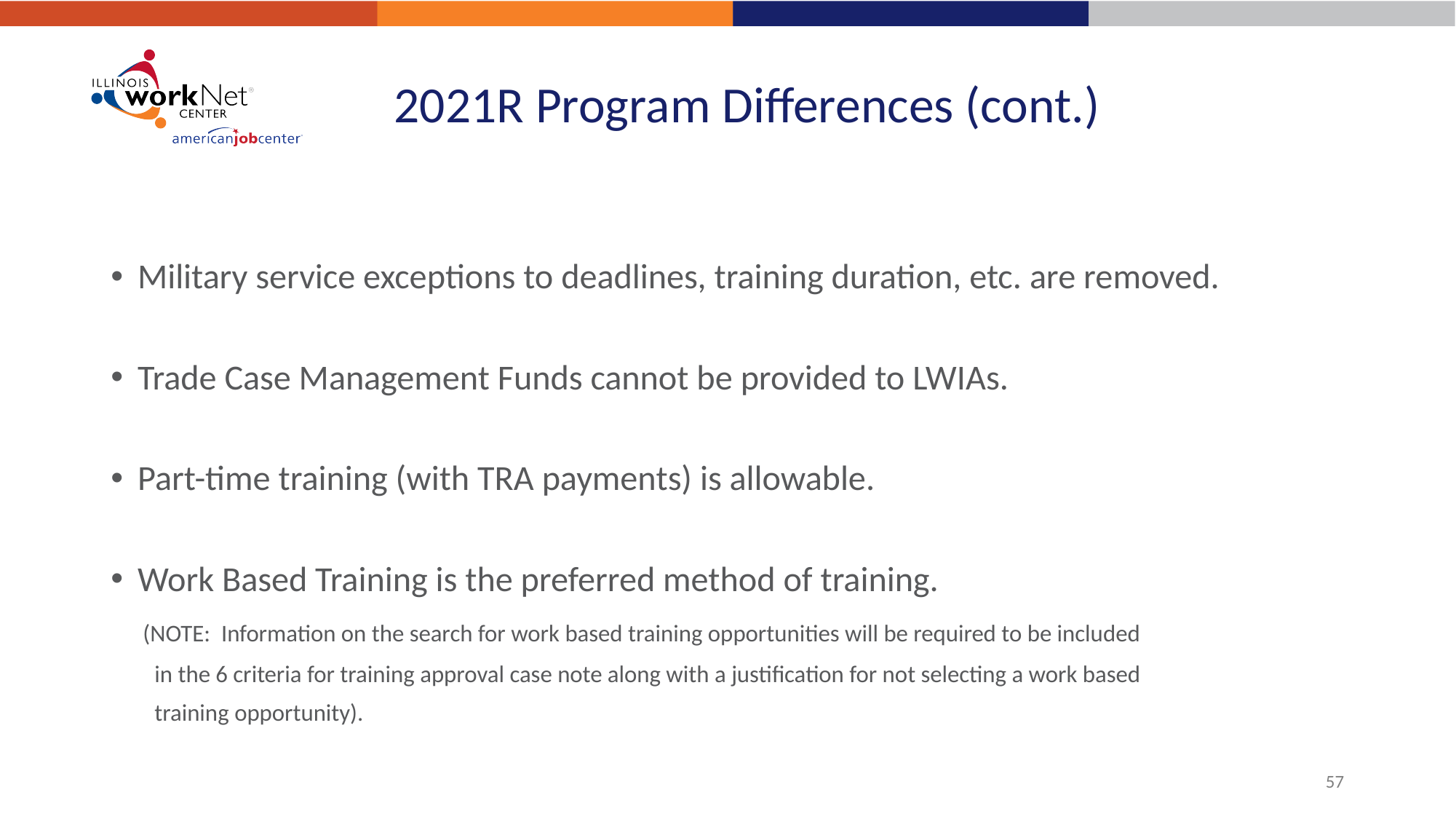

# 2021R Program Differences (cont.)
Military service exceptions to deadlines, training duration, etc. are removed.

Trade Case Management Funds cannot be provided to LWIAs.

Part-time training (with TRA payments) is allowable.

Work Based Training is the preferred method of training.
    (NOTE:  Information on the search for work based training opportunities will be required to be included
        in the 6 criteria for training approval case note along with a justification for not selecting a work based
        training opportunity).

57